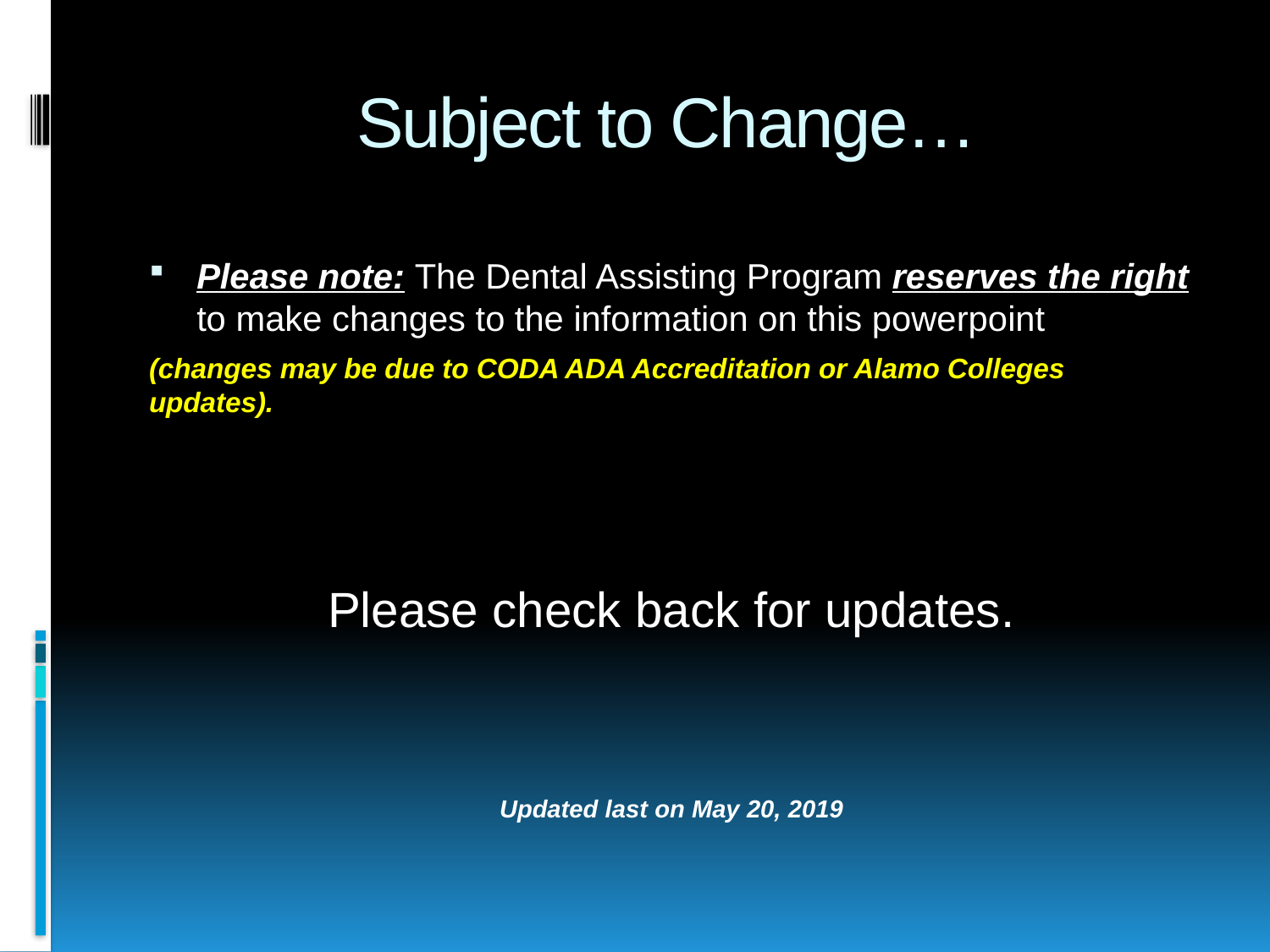

# Subject to Change…
Please note: The Dental Assisting Program reserves the right to make changes to the information on this powerpoint
(changes may be due to CODA ADA Accreditation or Alamo Colleges updates).

Please check back for updates.

Updated last on May 20, 2019